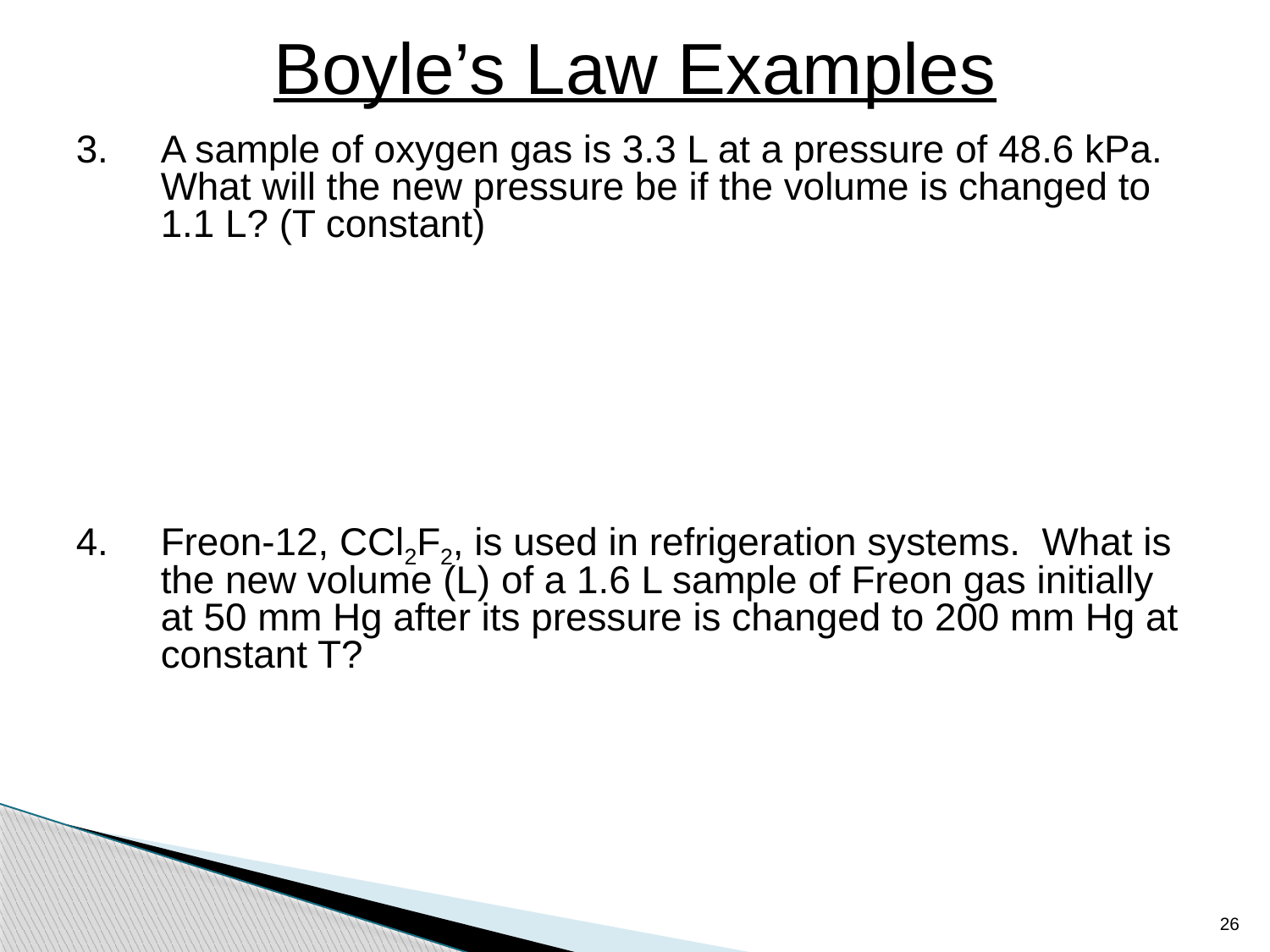

# Boyle’s Law Examples
A sample of oxygen gas is 3.3 L at a pressure of 48.6 kPa.  What will the new pressure be if the volume is changed to 1.1 L? (T constant)
Freon-12, CCl2F2, is used in refrigeration systems.  What is the new volume (L) of a 1.6 L sample of Freon gas initially at 50 mm Hg after its pressure is changed to 200 mm Hg at constant T?

26